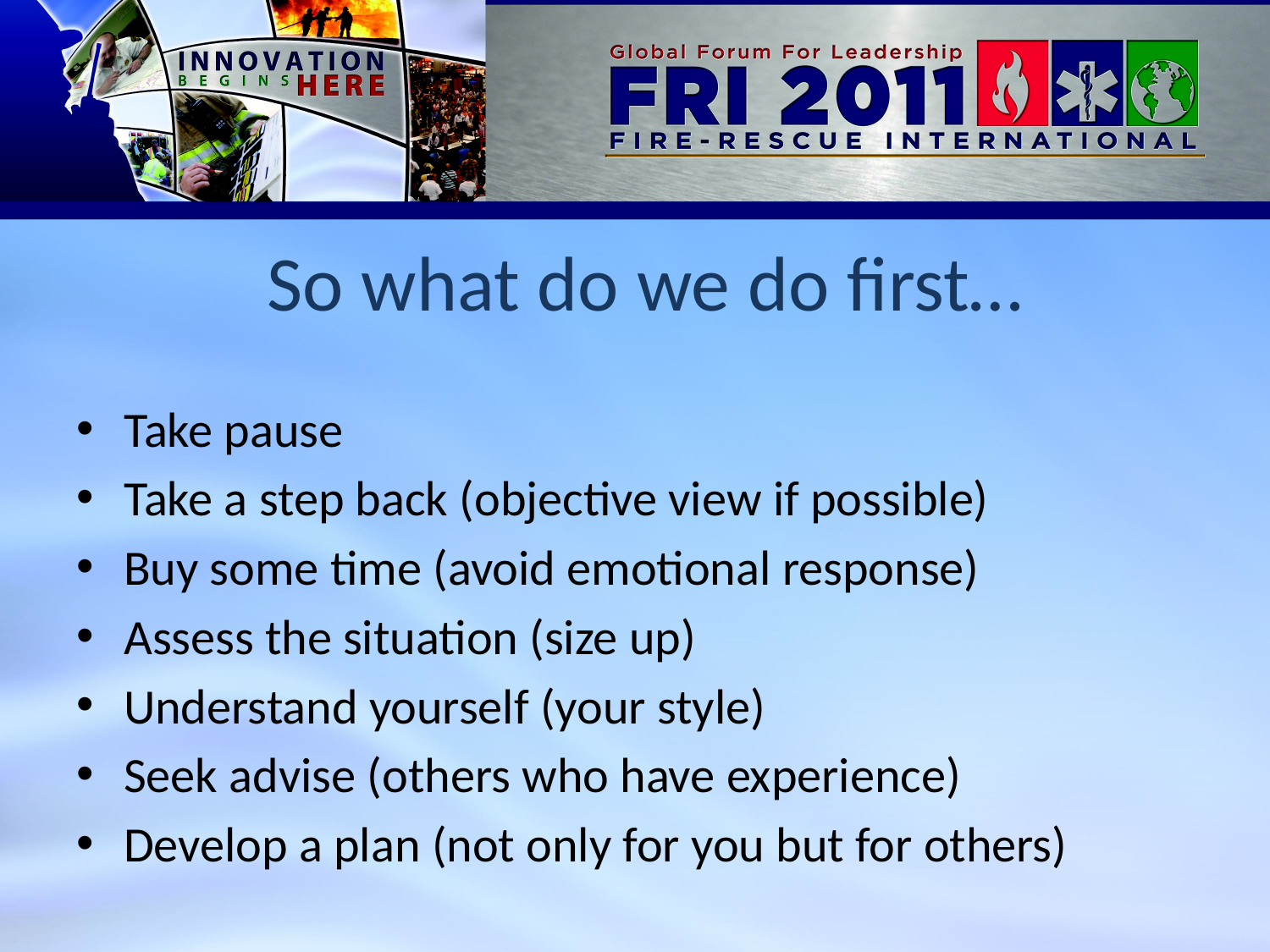

So what do we do first…
Take pause
Take a step back (objective view if possible)
Buy some time (avoid emotional response)
Assess the situation (size up)
Understand yourself (your style)
Seek advise (others who have experience)
Develop a plan (not only for you but for others)